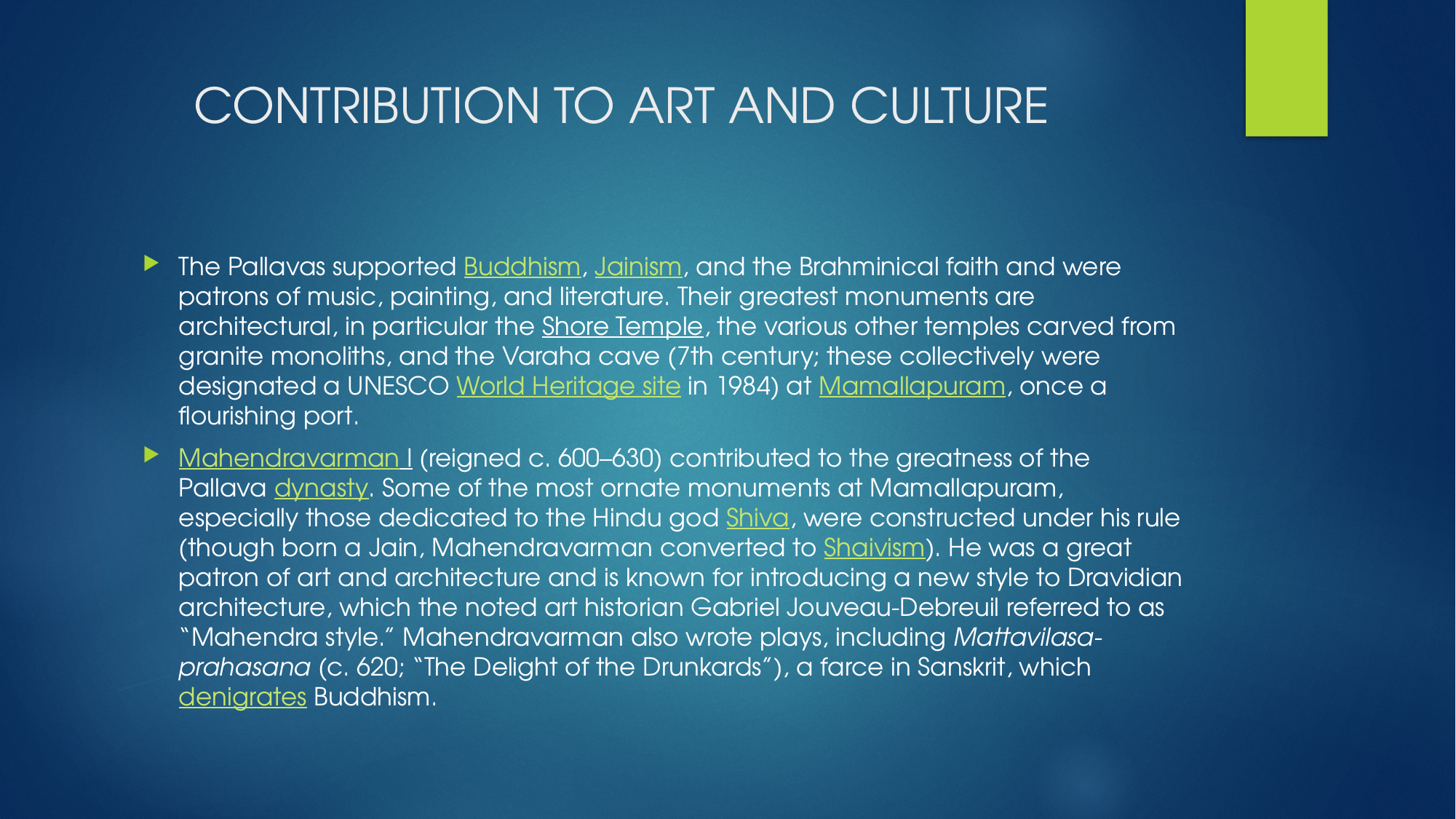

# CONTRIBUTION TO ART AND CULTURE
The Pallavas supported Buddhism, Jainism, and the Brahminical faith and were patrons of music, painting, and literature. Their greatest monuments are architectural, in particular the Shore Temple, the various other temples carved from granite monoliths, and the Varaha cave (7th century; these collectively were designated a UNESCO World Heritage site in 1984) at Mamallapuram, once a flourishing port.
Mahendravarman I (reigned c. 600–630) contributed to the greatness of the Pallava dynasty. Some of the most ornate monuments at Mamallapuram, especially those dedicated to the Hindu god Shiva, were constructed under his rule (though born a Jain, Mahendravarman converted to Shaivism). He was a great patron of art and architecture and is known for introducing a new style to Dravidian architecture, which the noted art historian Gabriel Jouveau-Debreuil referred to as “Mahendra style.” Mahendravarman also wrote plays, including Mattavilasa-prahasana (c. 620; “The Delight of the Drunkards”), a farce in Sanskrit, which denigrates Buddhism.